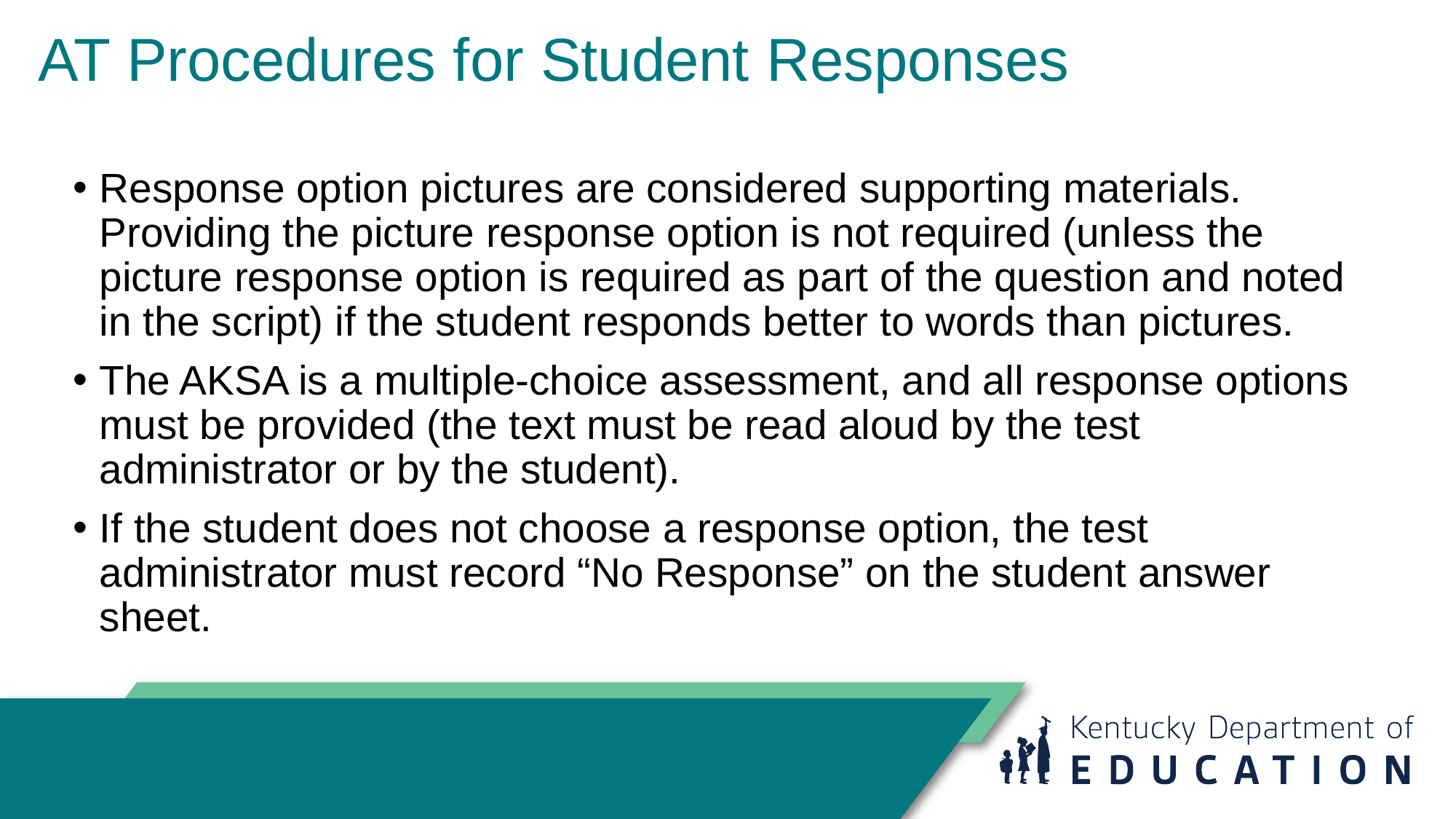

# AT Procedures for Student Responses
Response option pictures are considered supporting materials. Providing the picture response option is not required (unless the picture response option is required as part of the question and noted in the script) if the student responds better to words than pictures.
The AKSA is a multiple-choice assessment, and all response options must be provided (the text must be read aloud by the test administrator or by the student).
If the student does not choose a response option, the test administrator must record “No Response” on the student answer sheet.